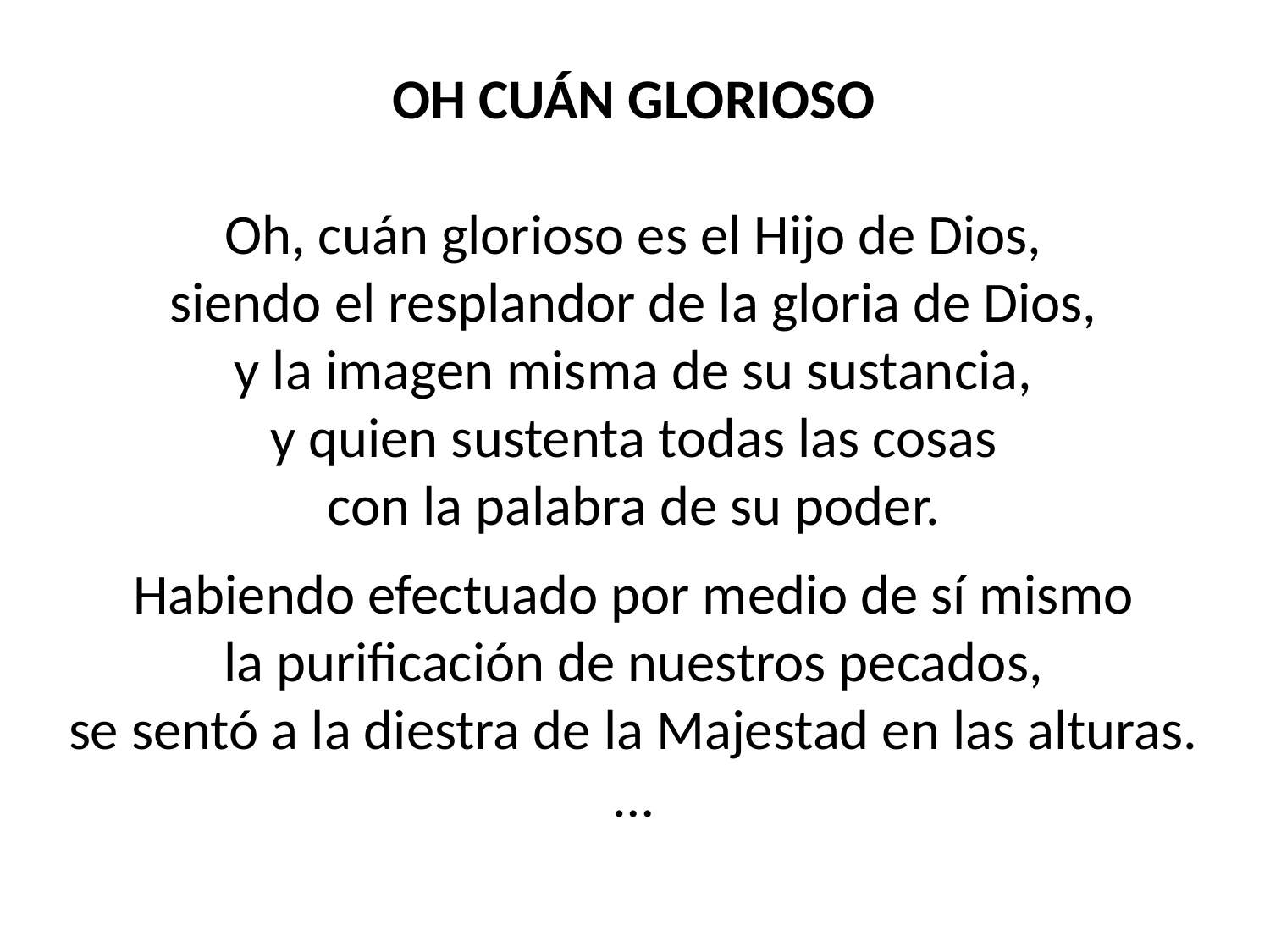

OH CUÁN GLORIOSO

Oh, cuán glorioso es el Hijo de Dios,
siendo el resplandor de la gloria de Dios,
y la imagen misma de su sustancia,
y quien sustenta todas las cosas
con la palabra de su poder.
Habiendo efectuado por medio de sí mismo
la purificación de nuestros pecados,
se sentó a la diestra de la Majestad en las alturas.
…